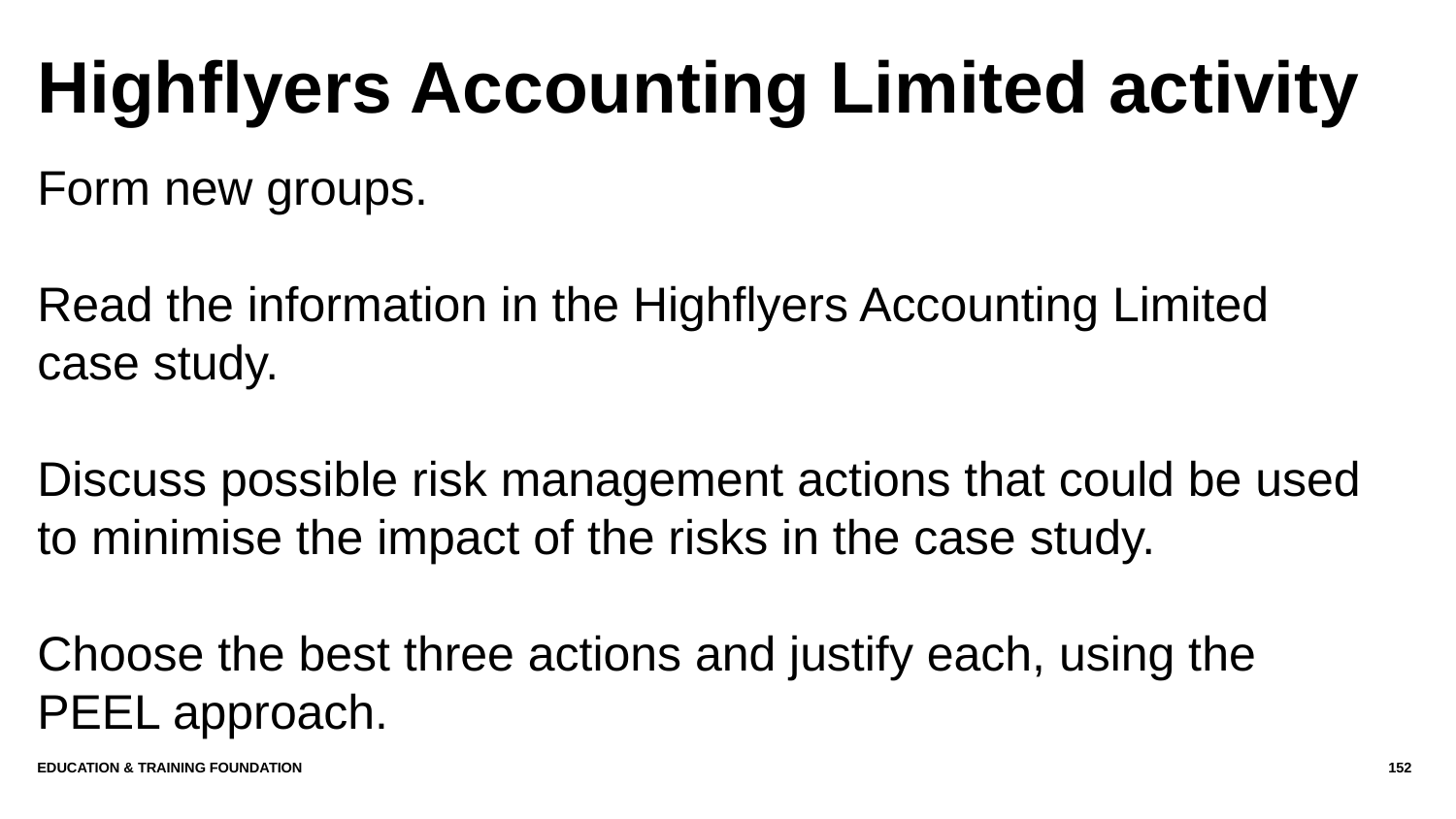

# Highflyers Accounting Limited activity
Form new groups.

Read the information in the Highflyers Accounting Limited case study.

Discuss possible risk management actions that could be used to minimise the impact of the risks in the case study.

Choose the best three actions and justify each, using the PEEL approach.

Education & Training Foundation
152